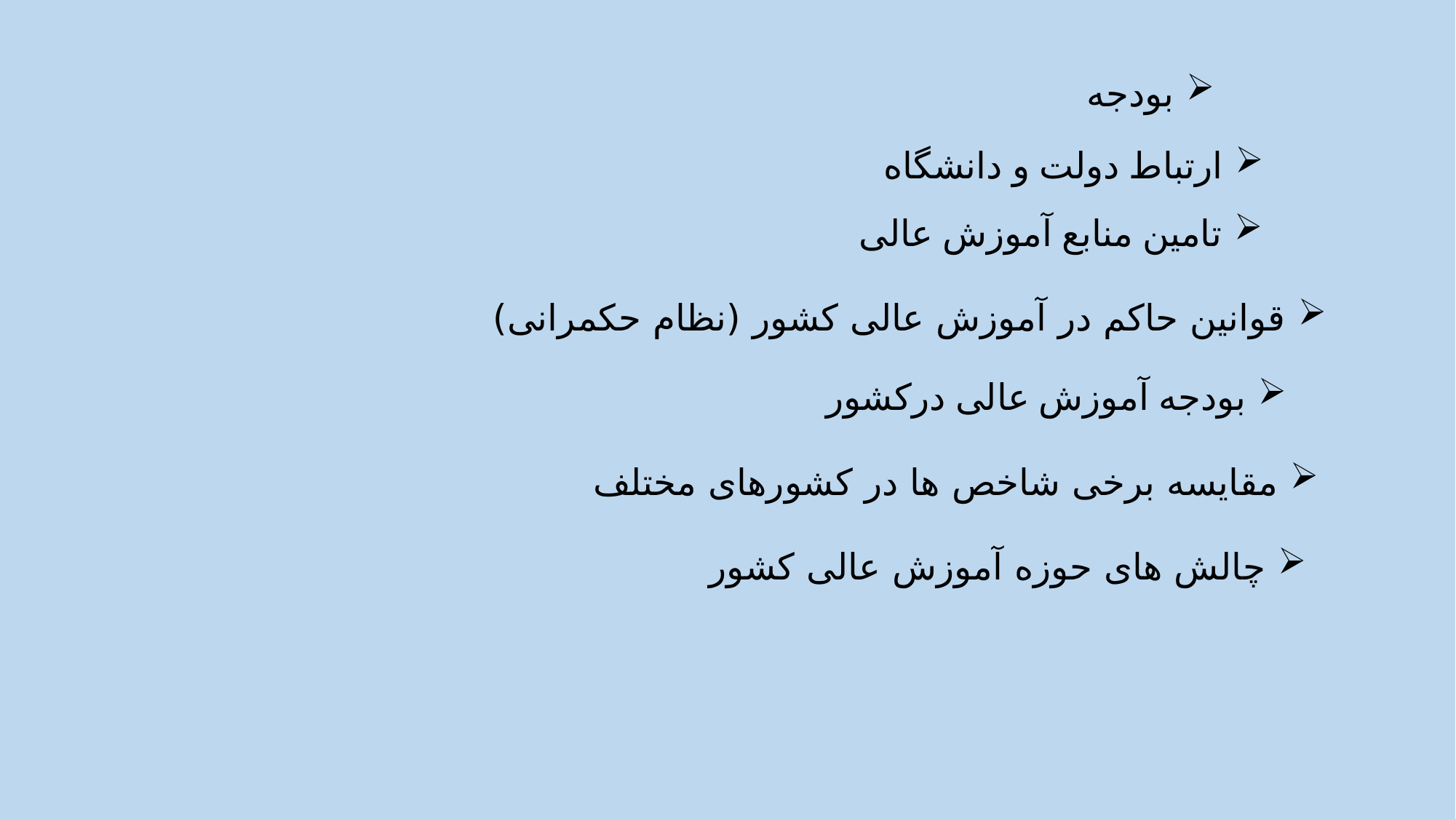

بودجه
ارتباط دولت و دانشگاه
تامین منابع آموزش عالی
قوانین حاکم در آموزش عالی کشور (نظام حکمرانی)
بودجه آموزش عالی درکشور
مقایسه برخی شاخص ها در کشورهای مختلف
چالش های حوزه آموزش عالی کشور